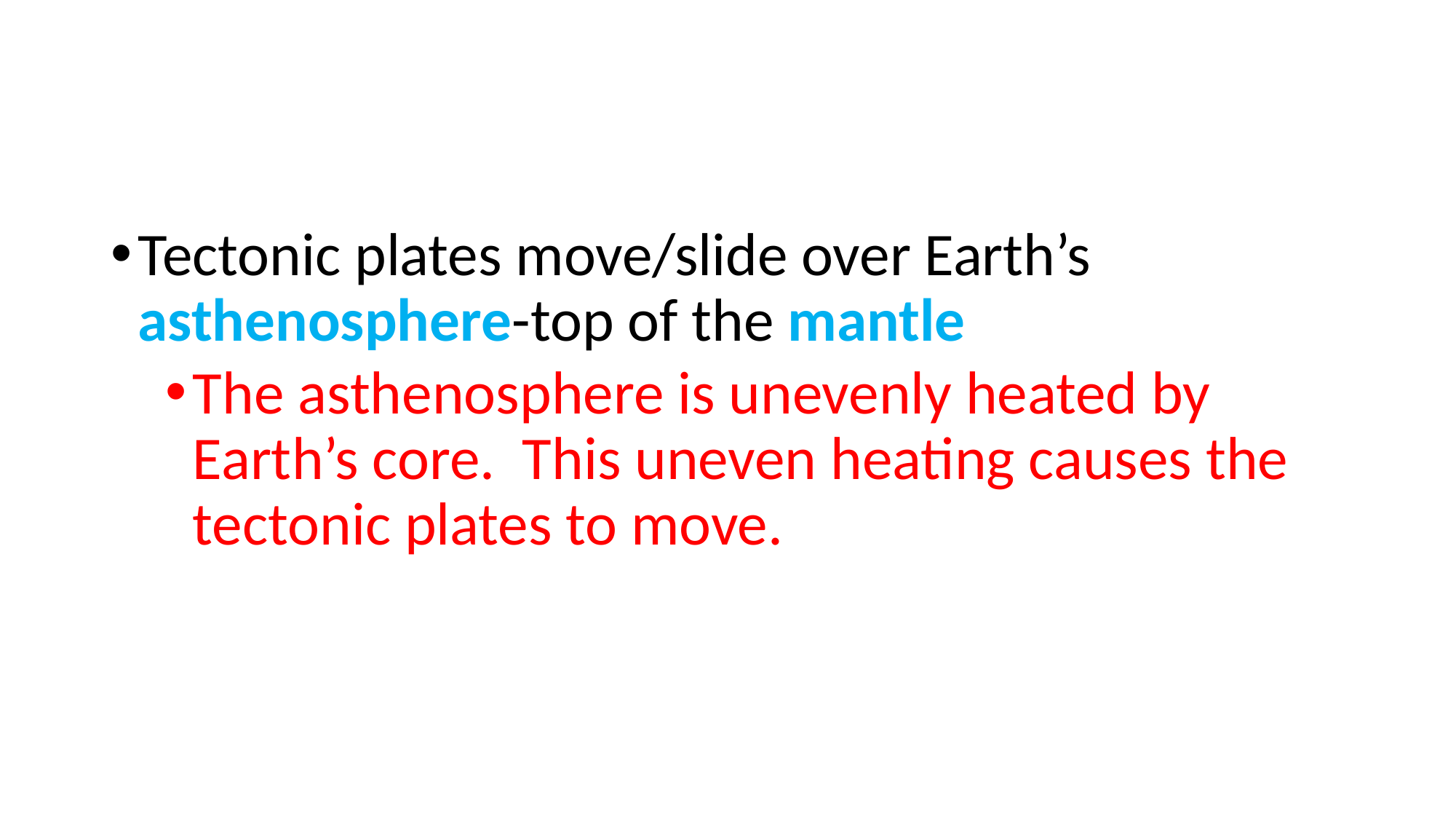

#
Tectonic plates move/slide over Earth’s asthenosphere-top of the mantle
The asthenosphere is unevenly heated by Earth’s core.  This uneven heating causes the tectonic plates to move.